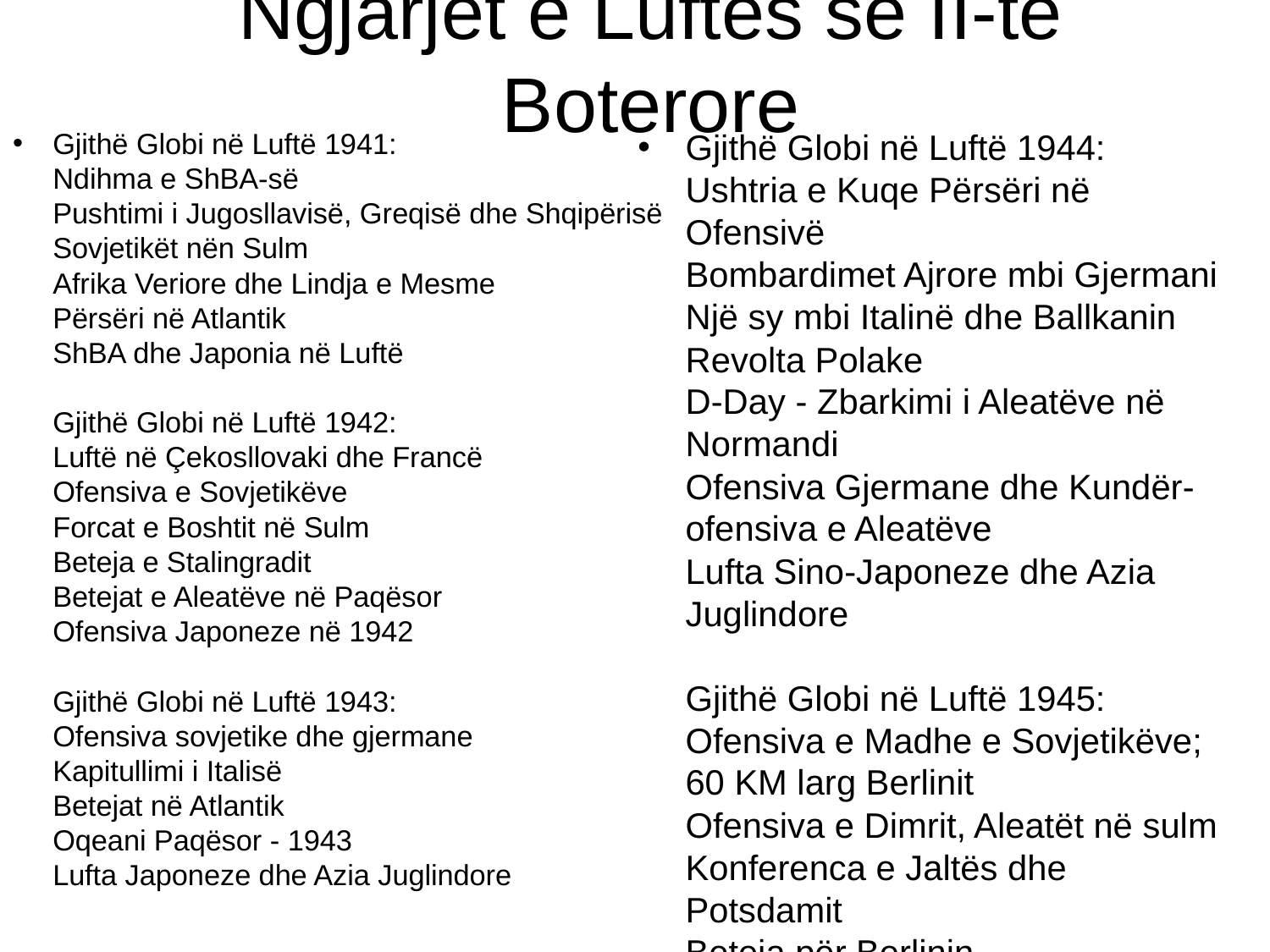

# Ngjarjet e Luftes se II-te Boterore
Gjithë Globi në Luftë 1941:
Ndihma e ShBA-së
Pushtimi i Jugosllavisë, Greqisë dhe Shqipërisë
Sovjetikët nën Sulm
Afrika Veriore dhe Lindja e Mesme
Përsëri në Atlantik
ShBA dhe Japonia në Luftë
Gjithë Globi në Luftë 1942:
Luftë në Çekosllovaki dhe Francë
Ofensiva e Sovjetikëve
Forcat e Boshtit në Sulm
Beteja e Stalingradit
Betejat e Aleatëve në Paqësor
Ofensiva Japoneze në 1942
Gjithë Globi në Luftë 1943:
Ofensiva sovjetike dhe gjermane
Kapitullimi i Italisë
Betejat në Atlantik
Oqeani Paqësor - 1943
Lufta Japoneze dhe Azia Juglindore
Gjithë Globi në Luftë 1944:
Ushtria e Kuqe Përsëri në Ofensivë
Bombardimet Ajrore mbi Gjermani
Një sy mbi Italinë dhe Ballkanin
Revolta Polake
D-Day - Zbarkimi i Aleatëve në Normandi
Ofensiva Gjermane dhe Kundër-ofensiva e Aleatëve
Lufta Sino-Japoneze dhe Azia Juglindore
Gjithë Globi në Luftë 1945:
Ofensiva e Madhe e Sovjetikëve; 60 KM larg Berlinit
Ofensiva e Dimrit, Aleatët në sulm
Konferenca e Jaltës dhe Potsdamit
Beteja për Berlinin
Aleatët në Perëndim
Kapitulimi i Gjermanisë dhe Japonisë
Humbjet e Luftës